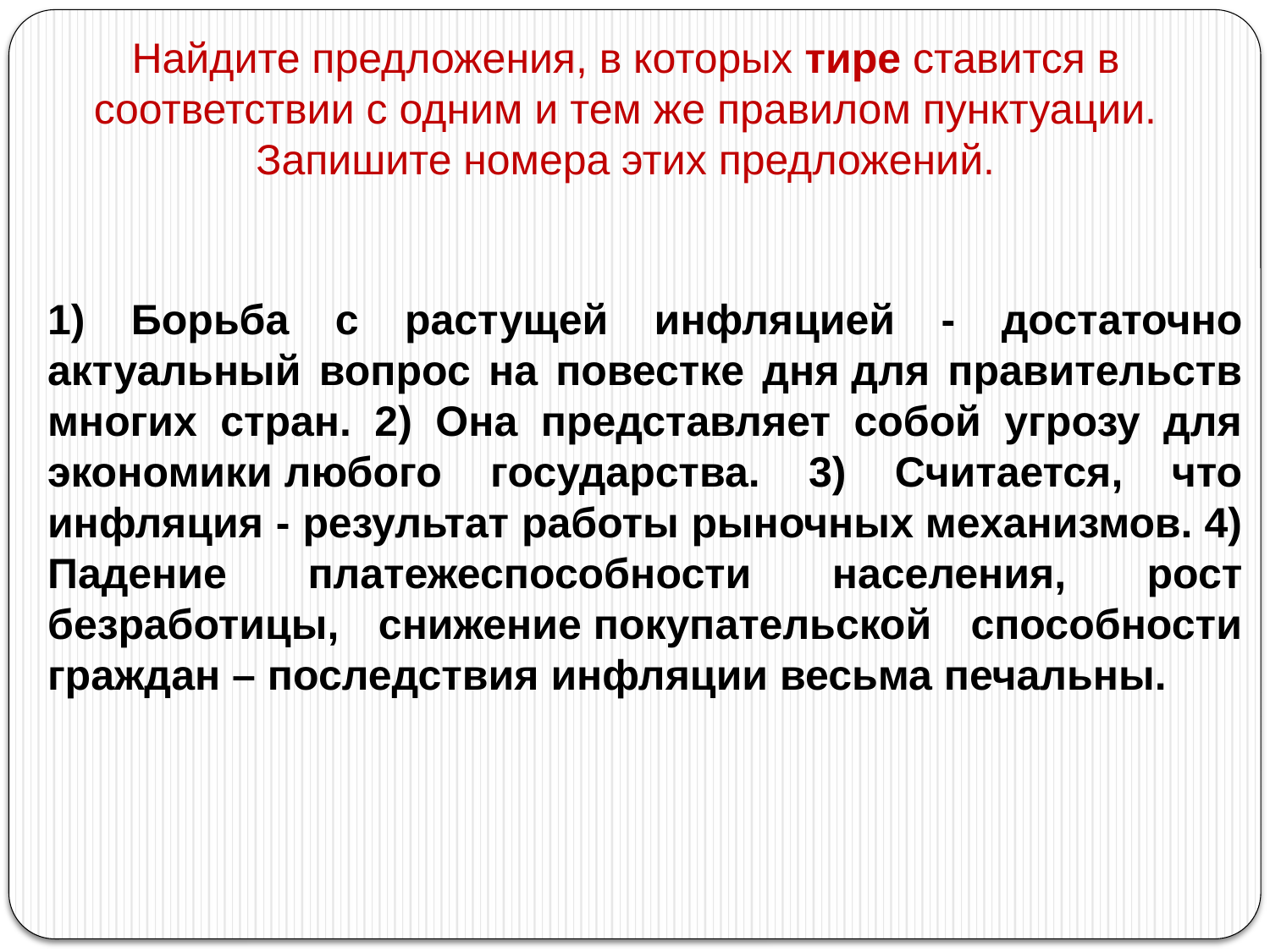

# Найдите предложения, в которых тире ставится в соответствии с одним и тем же правилом пунктуации. Запишите номера этих предложений.
1) Борьба с растущей инфляцией - достаточно актуальный вопрос на повестке дня для правительств многих стран. 2) Она представляет собой угрозу для экономики любого государства. 3) Считается, что инфляция - результат работы рыночных механизмов. 4) Падение платежеспособности населения, рост безработицы, снижение покупательской способности граждан – последствия инфляции весьма печальны.